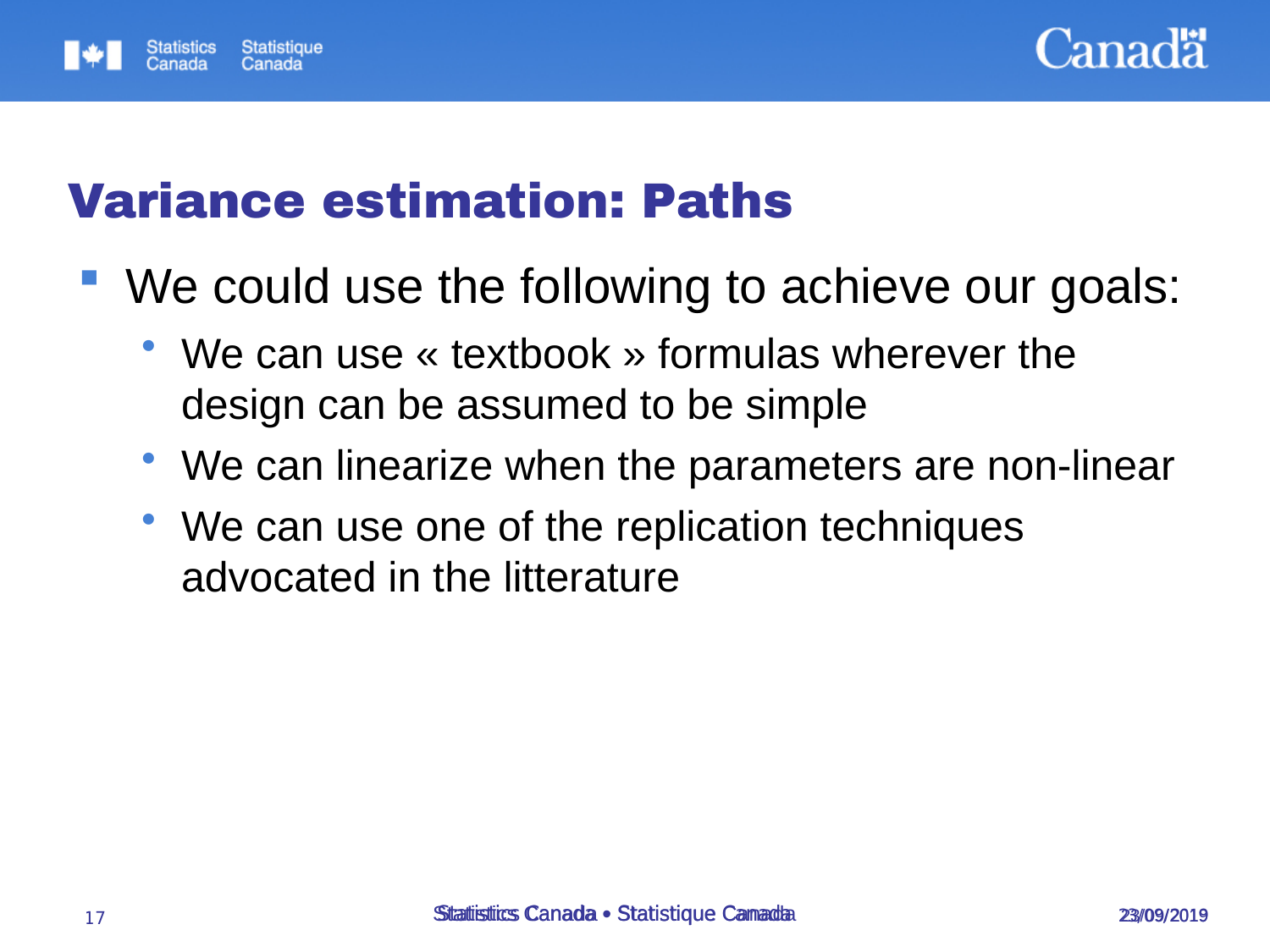

Variance estimation: Paths
We could use the following to achieve our goals:
We can use « textbook » formulas wherever the design can be assumed to be simple
We can linearize when the parameters are non-linear
We can use one of the replication techniques advocated in the litterature

Statistics Canada • Statistique Canada
Statistics Canada • Statistique Canada
23/09/2019
23/09/2019
17